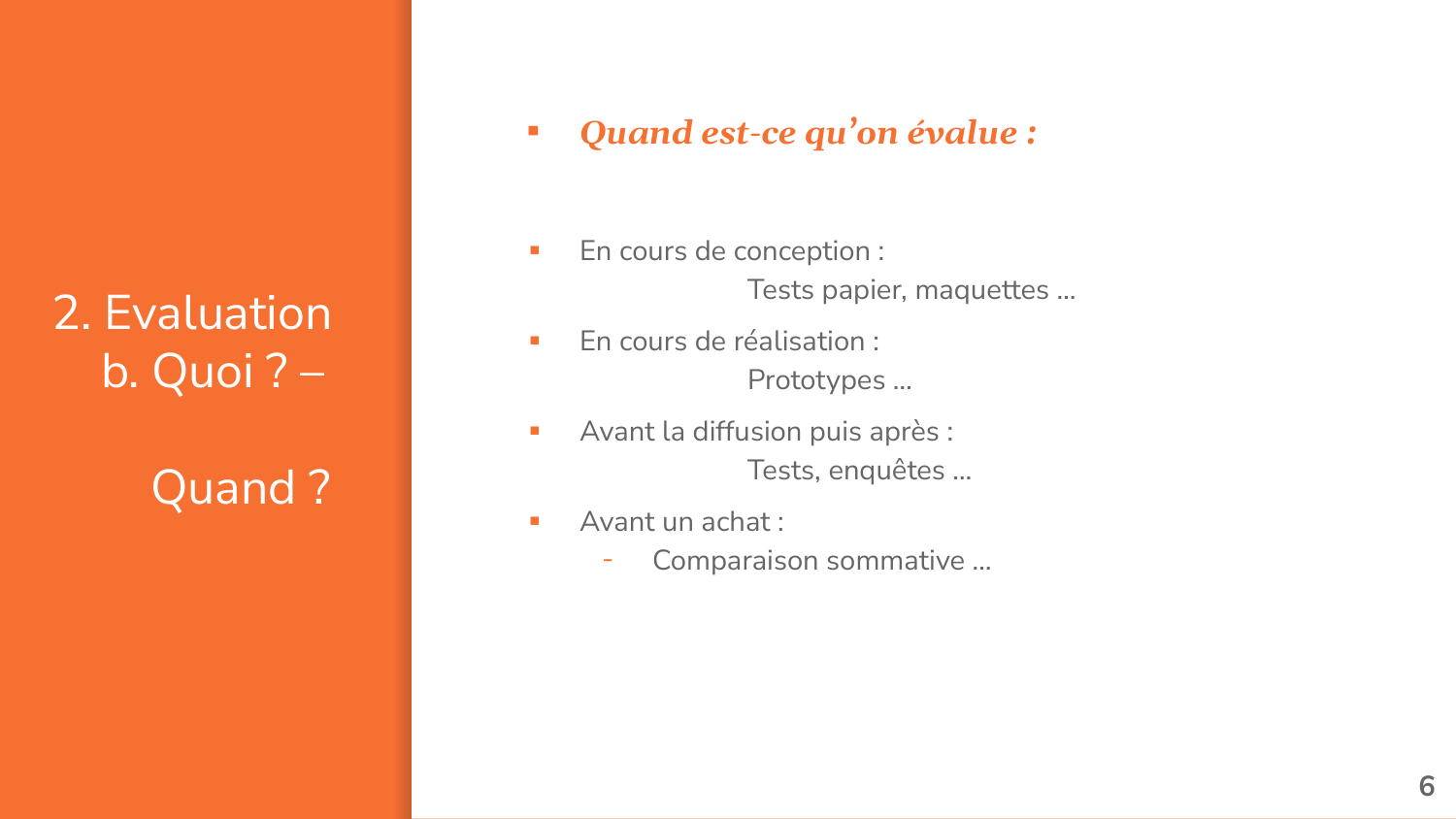

# 2. Evaluation b. Quoi ? – Quand ?
Quand est-ce qu’on évalue :
En cours de conception :
	Tests papier, maquettes …
En cours de réalisation :
	Prototypes …
Avant la diffusion puis après :
	Tests, enquêtes …
Avant un achat :
Comparaison sommative …
6